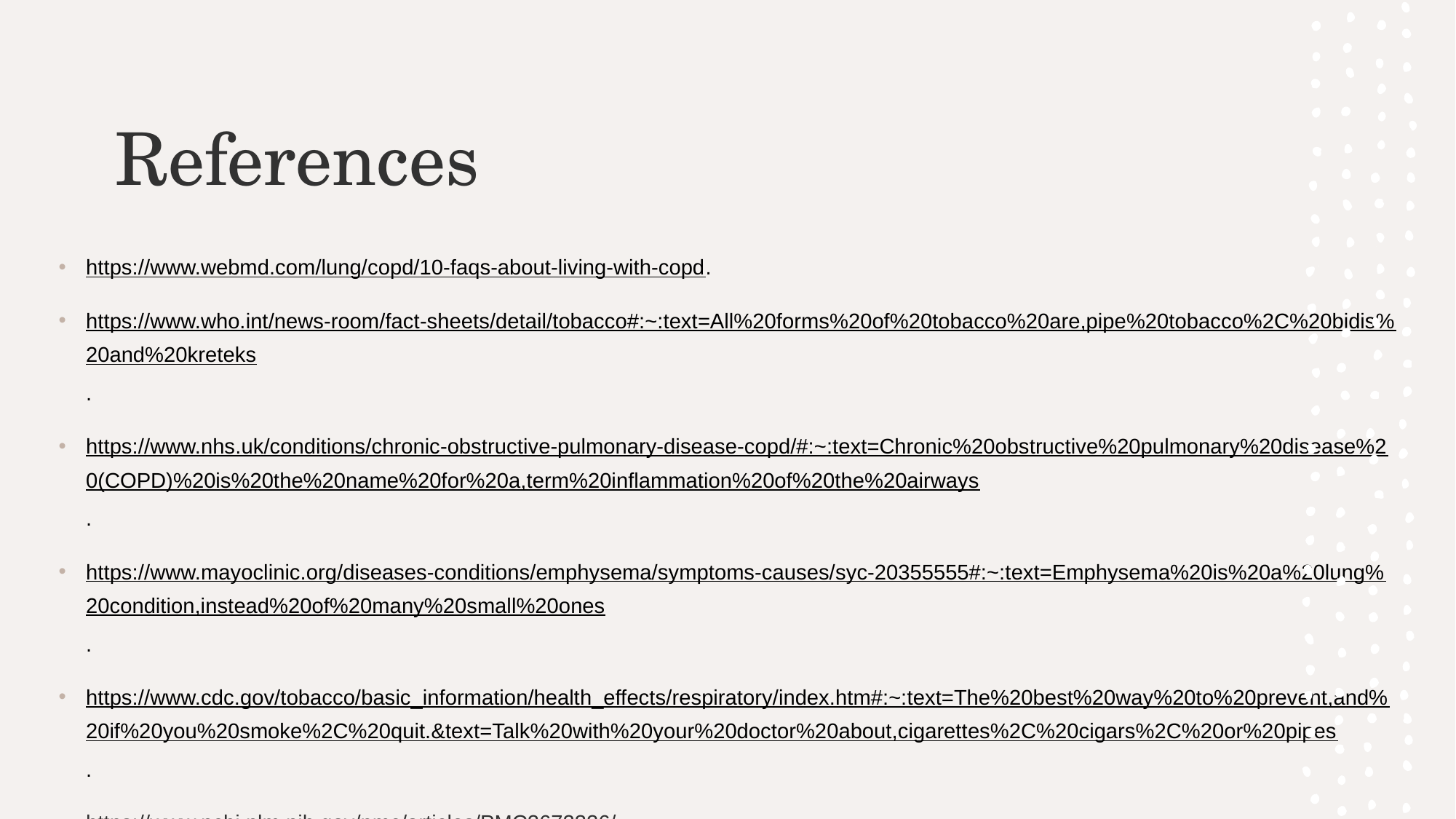

# References
https://www.webmd.com/lung/copd/10-faqs-about-living-with-copd.
https://www.who.int/news-room/fact-sheets/detail/tobacco#:~:text=All%20forms%20of%20tobacco%20are,pipe%20tobacco%2C%20bidis%20and%20kreteks.
https://www.nhs.uk/conditions/chronic-obstructive-pulmonary-disease-copd/#:~:text=Chronic%20obstructive%20pulmonary%20disease%20(COPD)%20is%20the%20name%20for%20a,term%20inflammation%20of%20the%20airways.
https://www.mayoclinic.org/diseases-conditions/emphysema/symptoms-causes/syc-20355555#:~:text=Emphysema%20is%20a%20lung%20condition,instead%20of%20many%20small%20ones.
https://www.cdc.gov/tobacco/basic_information/health_effects/respiratory/index.htm#:~:text=The%20best%20way%20to%20prevent,and%20if%20you%20smoke%2C%20quit.&text=Talk%20with%20your%20doctor%20about,cigarettes%2C%20cigars%2C%20or%20pipes.
https://www.ncbi.nlm.nih.gov/pmc/articles/PMC2672326/.

12